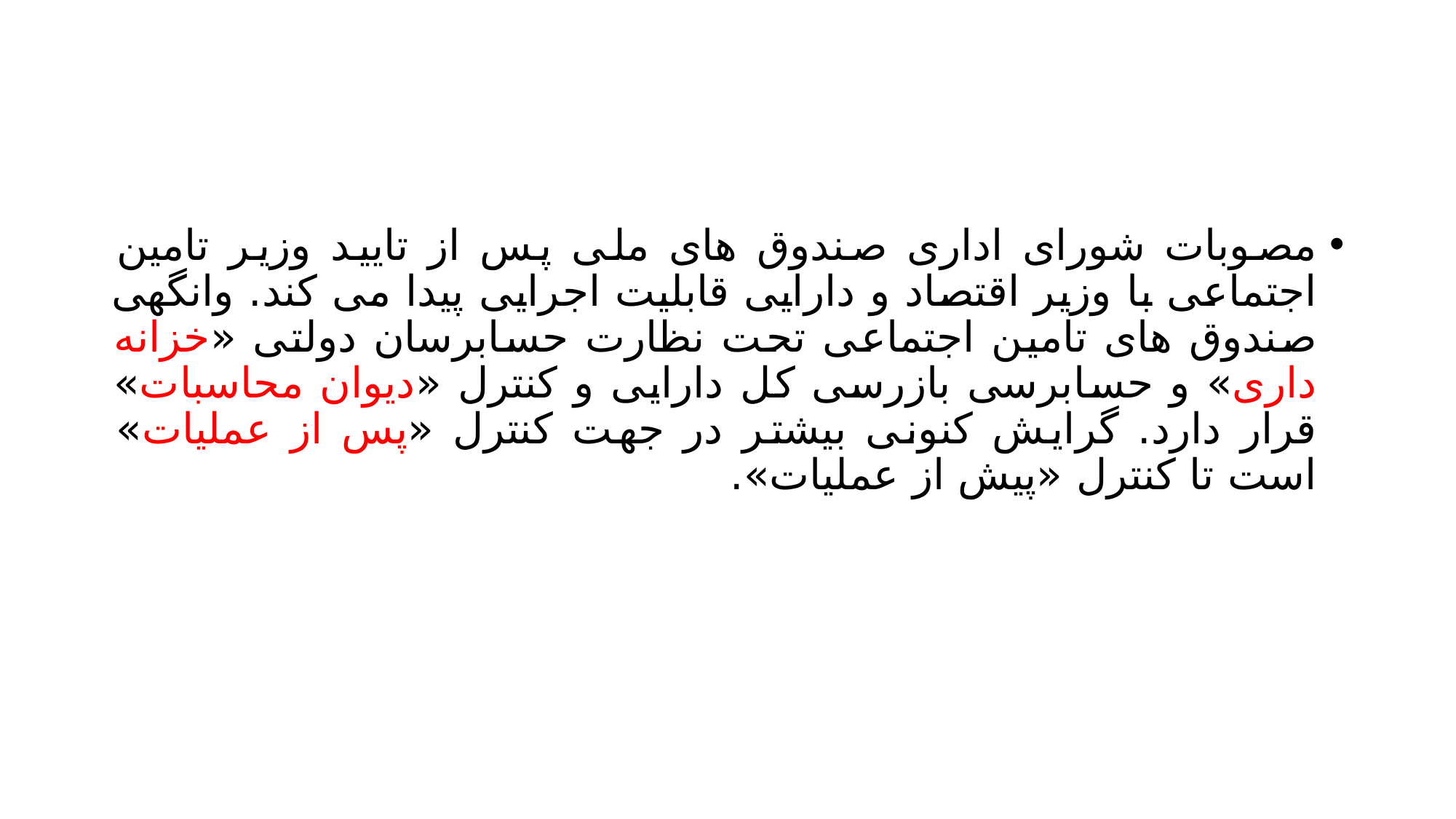

#
مصوبات شورای اداری صندوق های ملی پس از تایید وزیر تامین اجتماعی با وزیر اقتصاد و دارایی قابلیت اجرایی پیدا می کند. وانگهی صندوق های تامین اجتماعی تحت نظارت حسابرسان دولتی «خزانه داری» و حسابرسی بازرسی کل دارایی و کنترل «دیوان محاسبات» قرار دارد. گرایش کنونی بیشتر در جهت کنترل «پس از عملیات» است تا کنترل «پیش از عملیات».